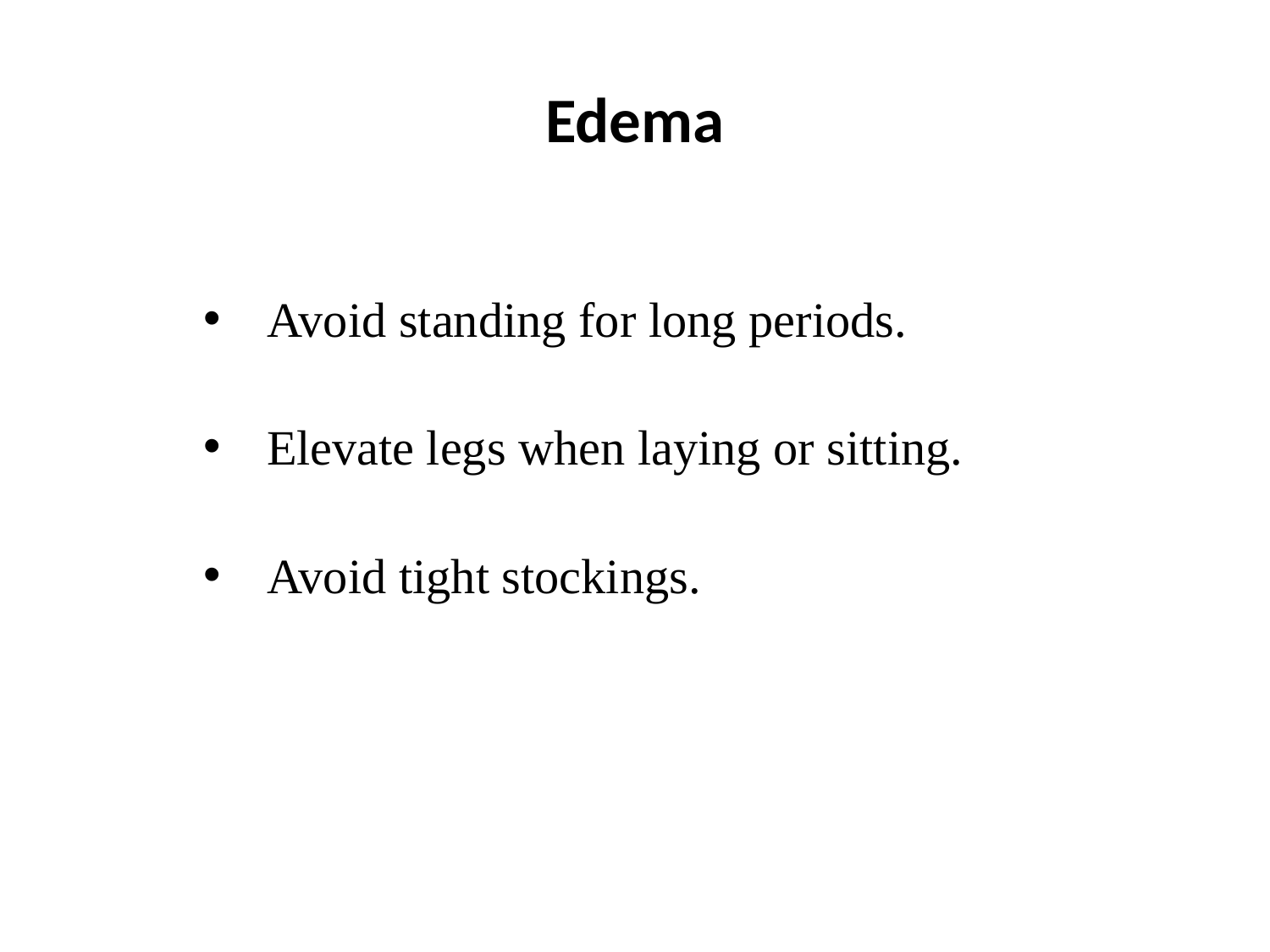

# Edema
Avoid standing for long periods.
Elevate legs when laying or sitting.
Avoid tight stockings.